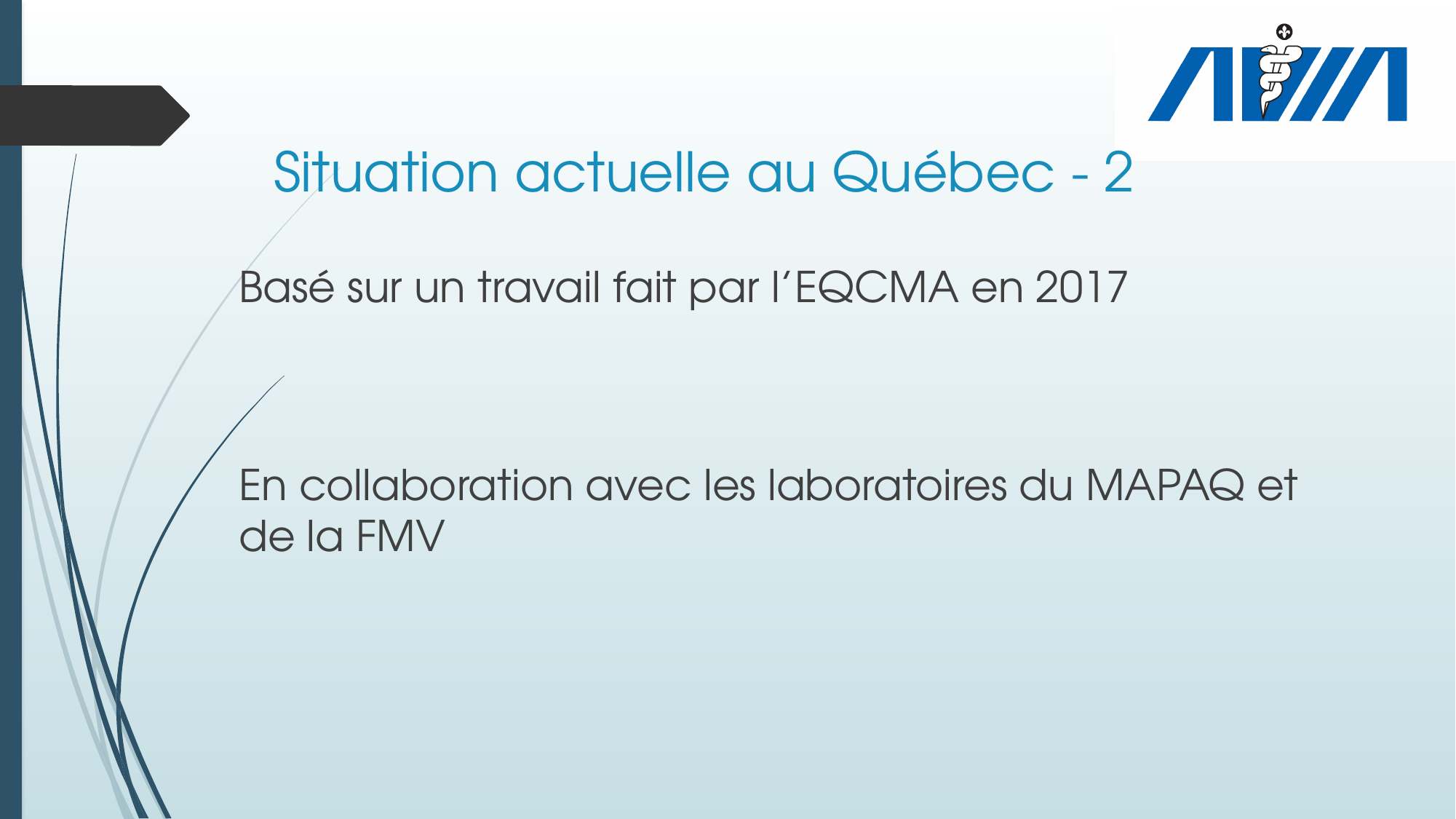

# Situation actuelle au Québec - 2
Basé sur un travail fait par l’EQCMA en 2017

En collaboration avec les laboratoires du MAPAQ et de la FMV